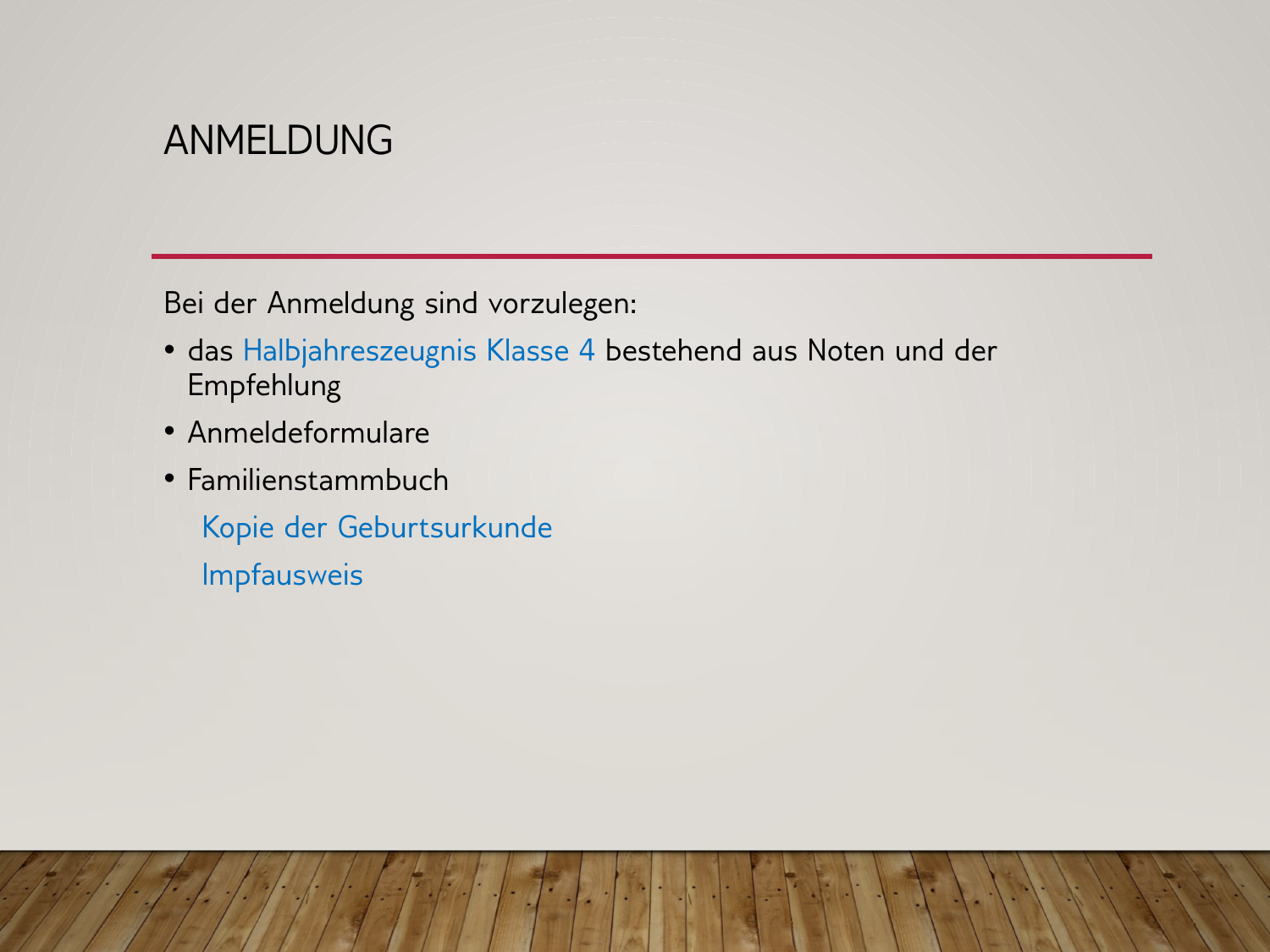

# Anmeldung
Bei der Anmeldung sind vorzulegen:
das Halbjahreszeugnis Klasse 4 bestehend aus Noten und der Empfehlung
Anmeldeformulare
Familienstammbuch
    Kopie der Geburtsurkunde
    Impfausweis